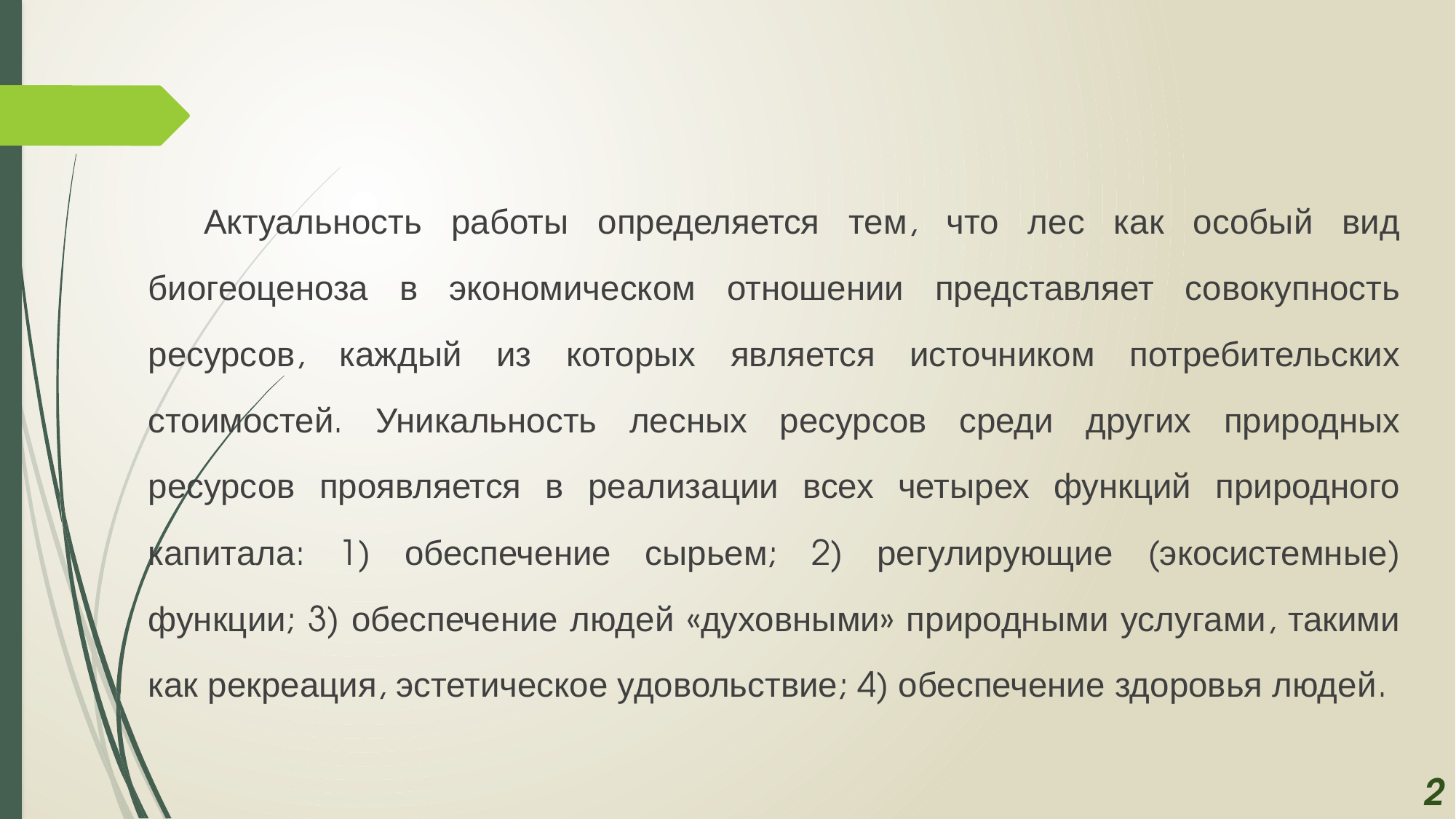

#
Актуальность работы определяется тем, что лес как особый вид биогеоценоза в экономическом отношении представляет совокупность ресурсов, каждый из которых является источником потребительских стоимостей. Уникальность лесных ресурсов среди других природных ресурсов проявляется в реализации всех четырех функций природного капитала: 1) обеспечение сырьем; 2) регулирующие (экосистемные) функции; 3) обеспечение людей «духовными» природными услугами, такими как рекреация, эстетическое удовольствие; 4) обеспечение здоровья людей.

2